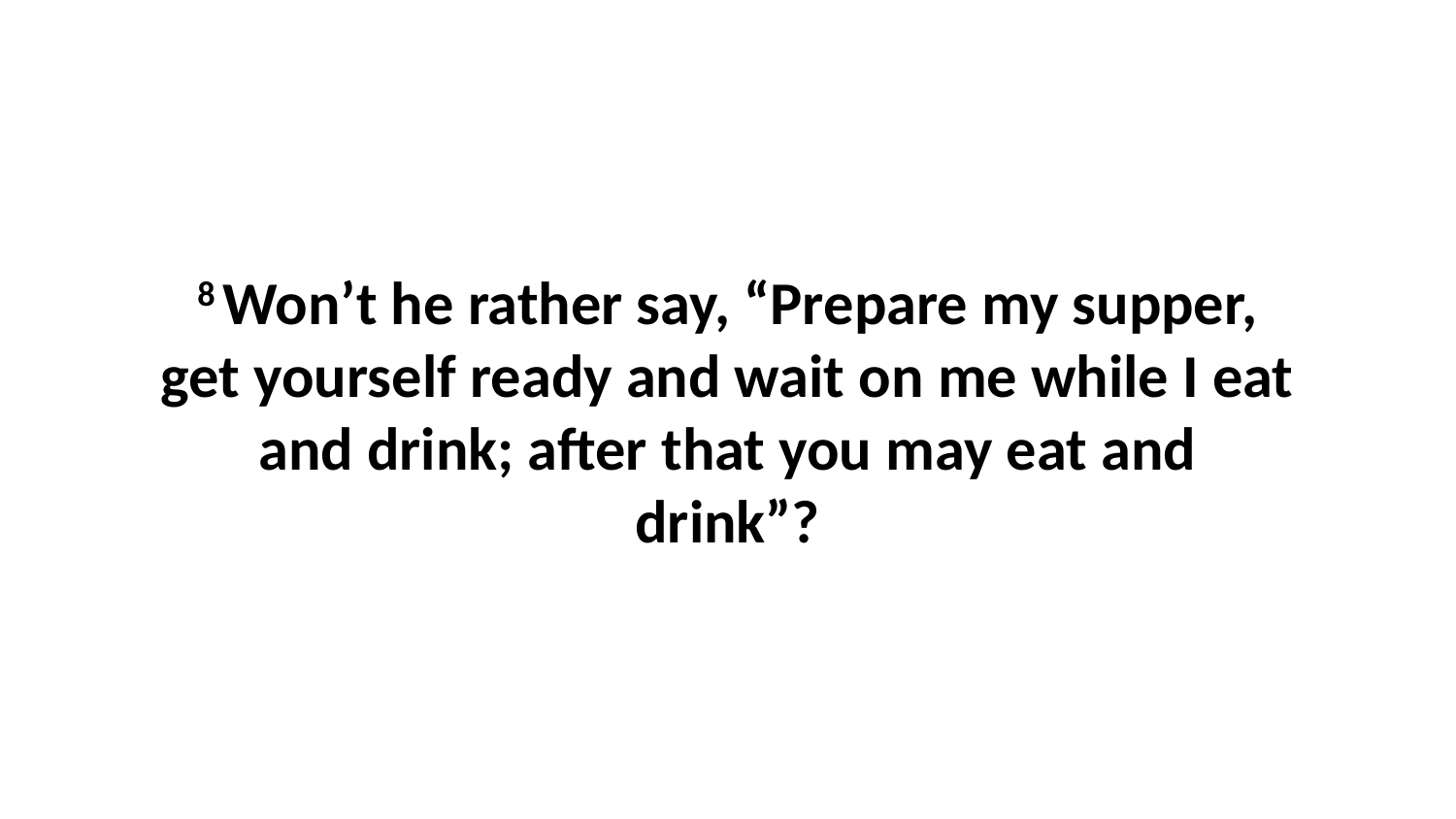

8 Won’t he rather say, “Prepare my supper, get yourself ready and wait on me while I eat and drink; after that you may eat and drink”?